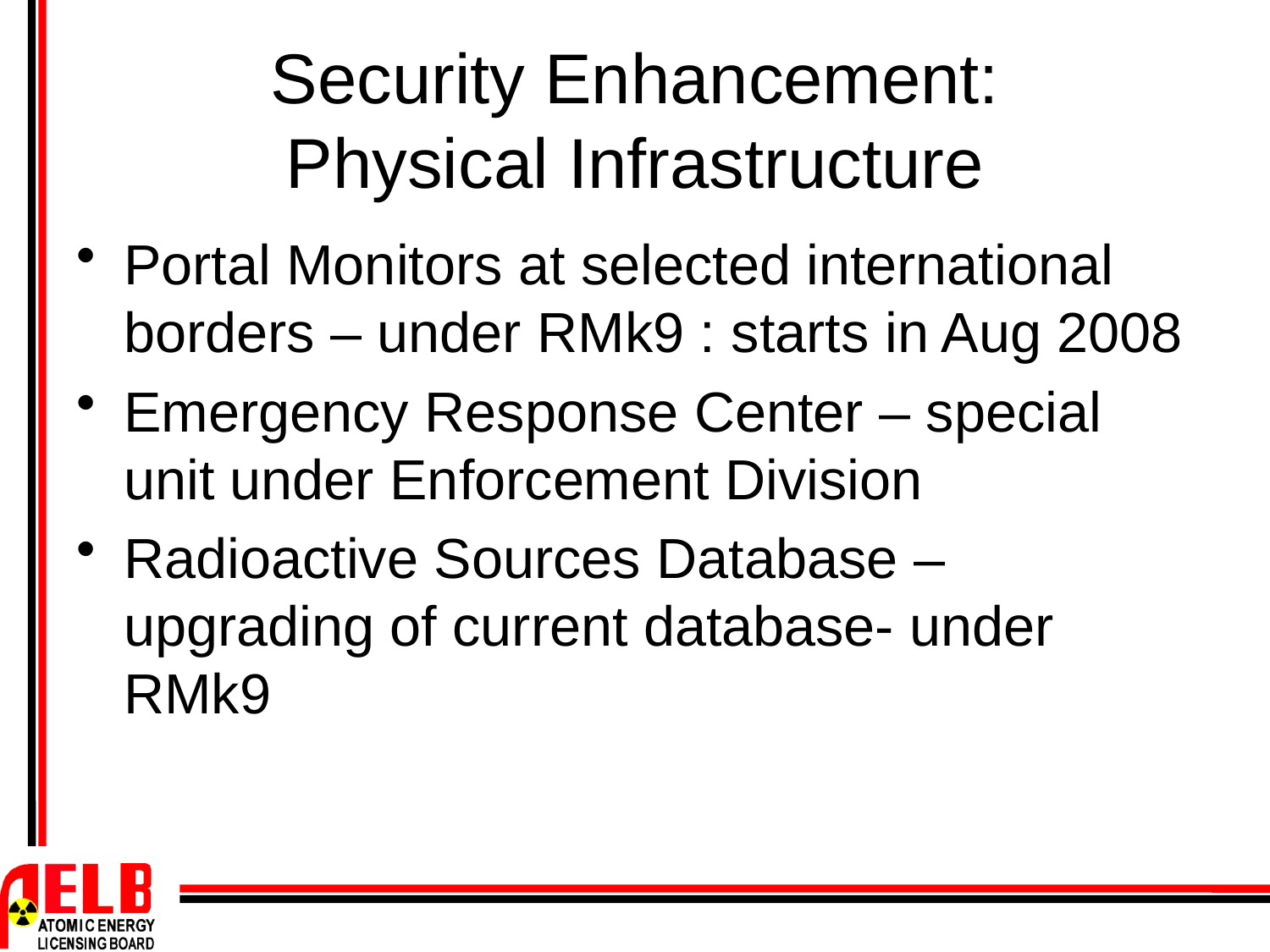

# Security Enhancement: Physical Infrastructure
Portal Monitors at selected international borders – under RMk9 : starts in Aug 2008
Emergency Response Center – special unit under Enforcement Division
Radioactive Sources Database – upgrading of current database- under RMk9